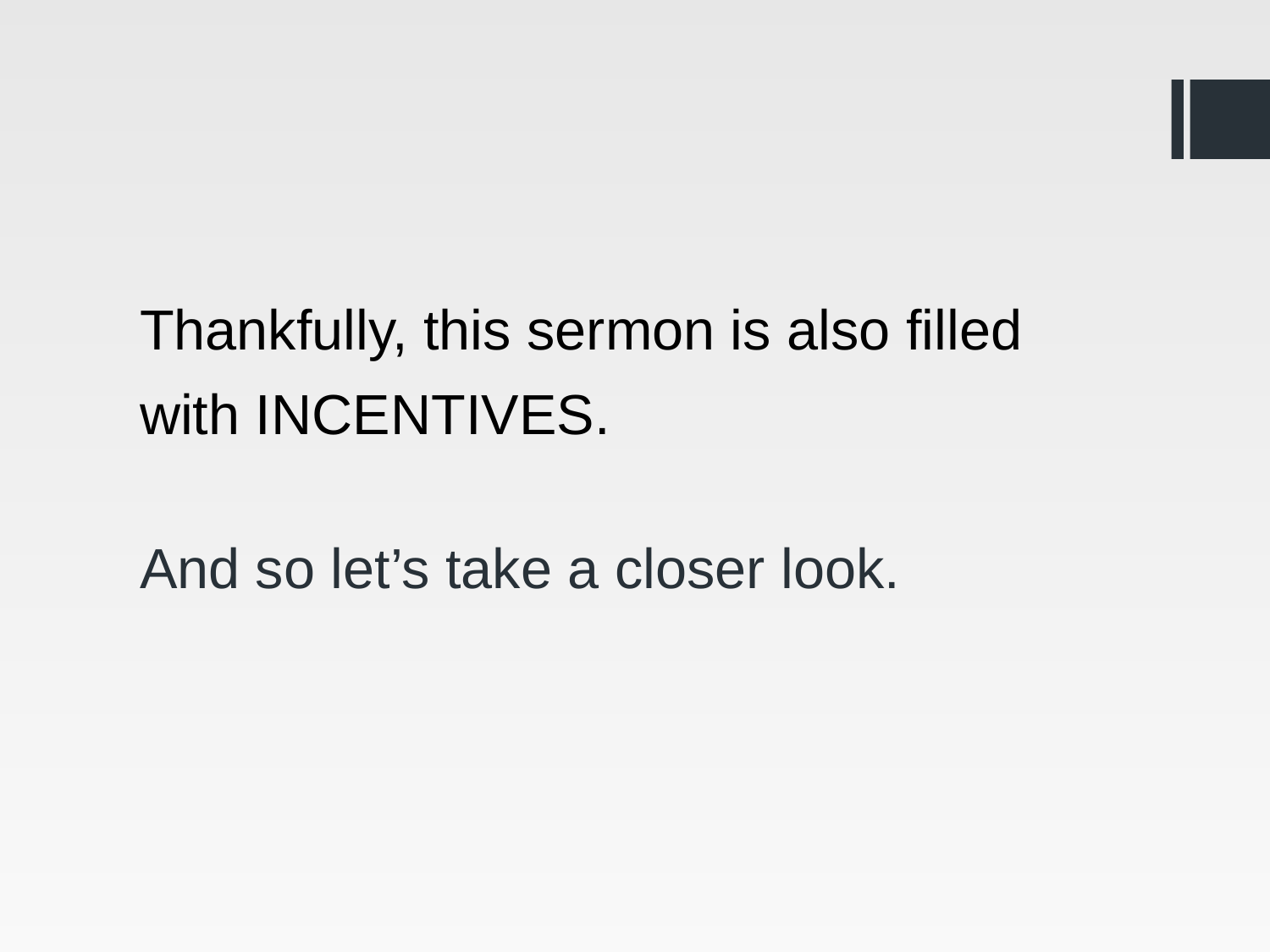

Thankfully, this sermon is also filled with INCENTIVES.
# And so let’s take a closer look.